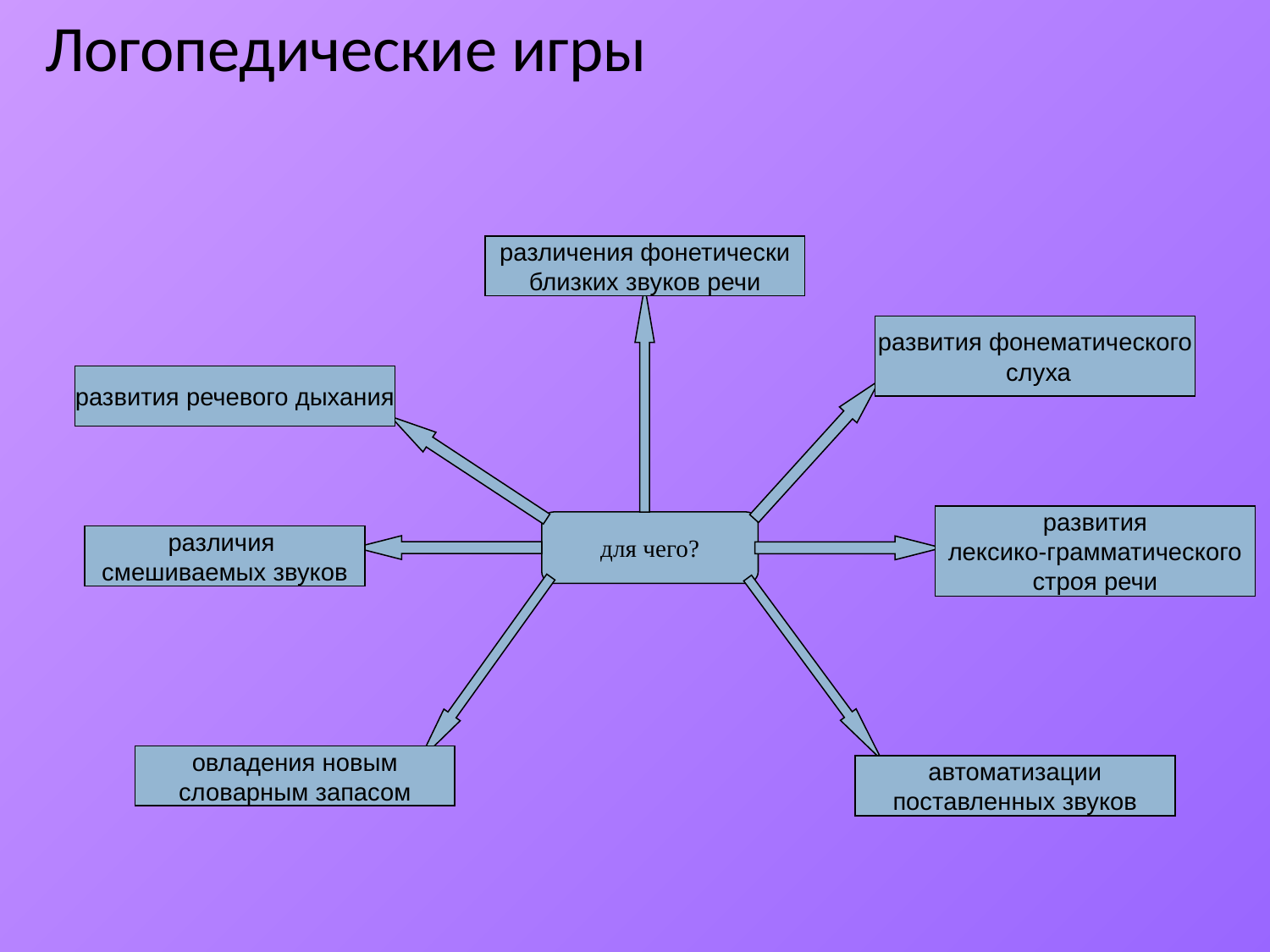

# Логопедические игры
различения фонетически
близких звуков речи

для чего?

развития фонематического
 слуха
развития речевого дыхания
развития
лексико-грамматического
строя речи
различия
смешиваемых звуков
овладения новым
словарным запасом
автоматизации
поставленных звуков